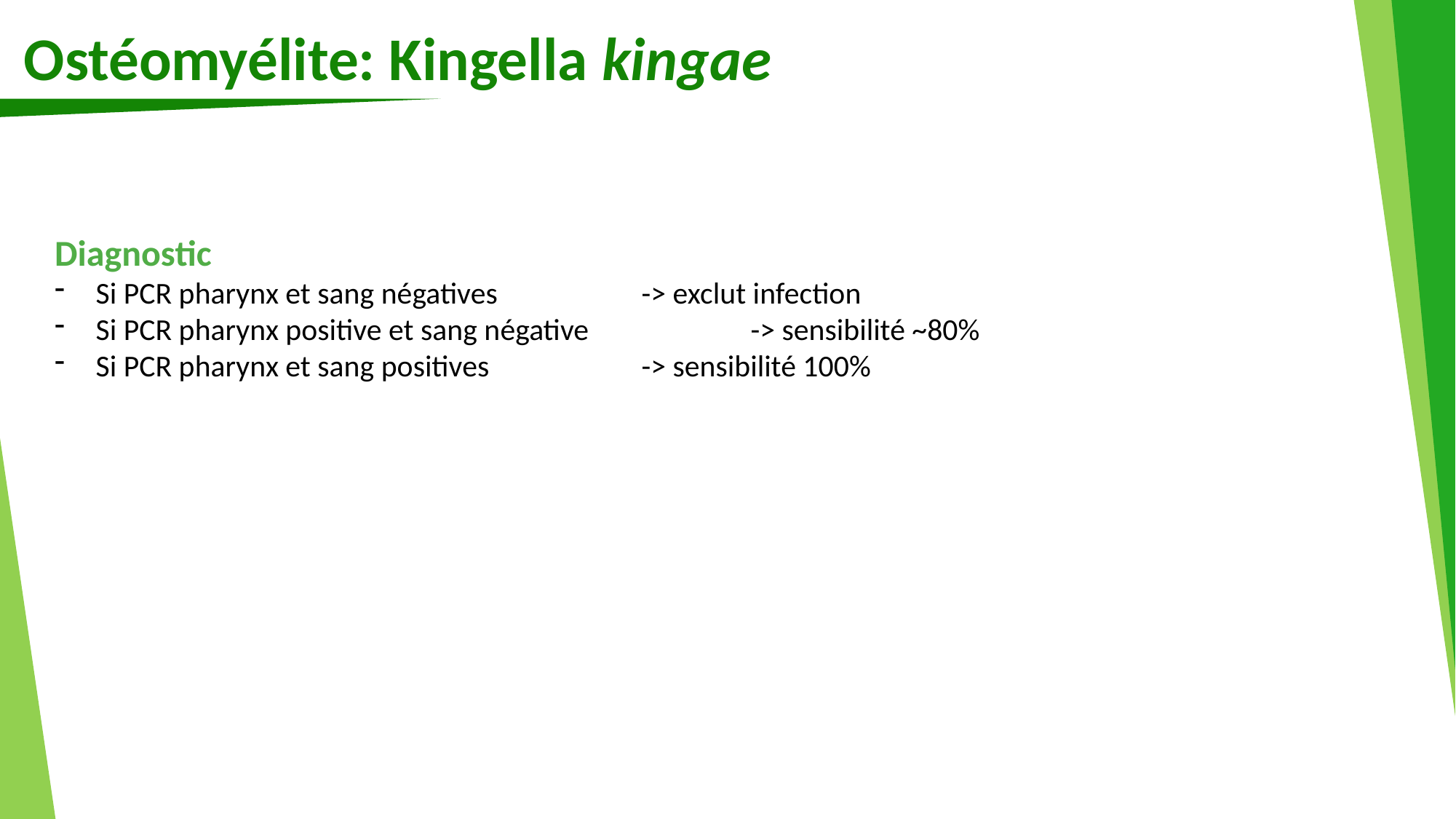

Ostéomyélite: Kingella kingae

Diagnostic
Si PCR pharynx et sang négatives		-> exclut infection
Si PCR pharynx positive et sang négative	 	-> sensibilité ~80%
Si PCR pharynx et sang positives 		-> sensibilité 100%